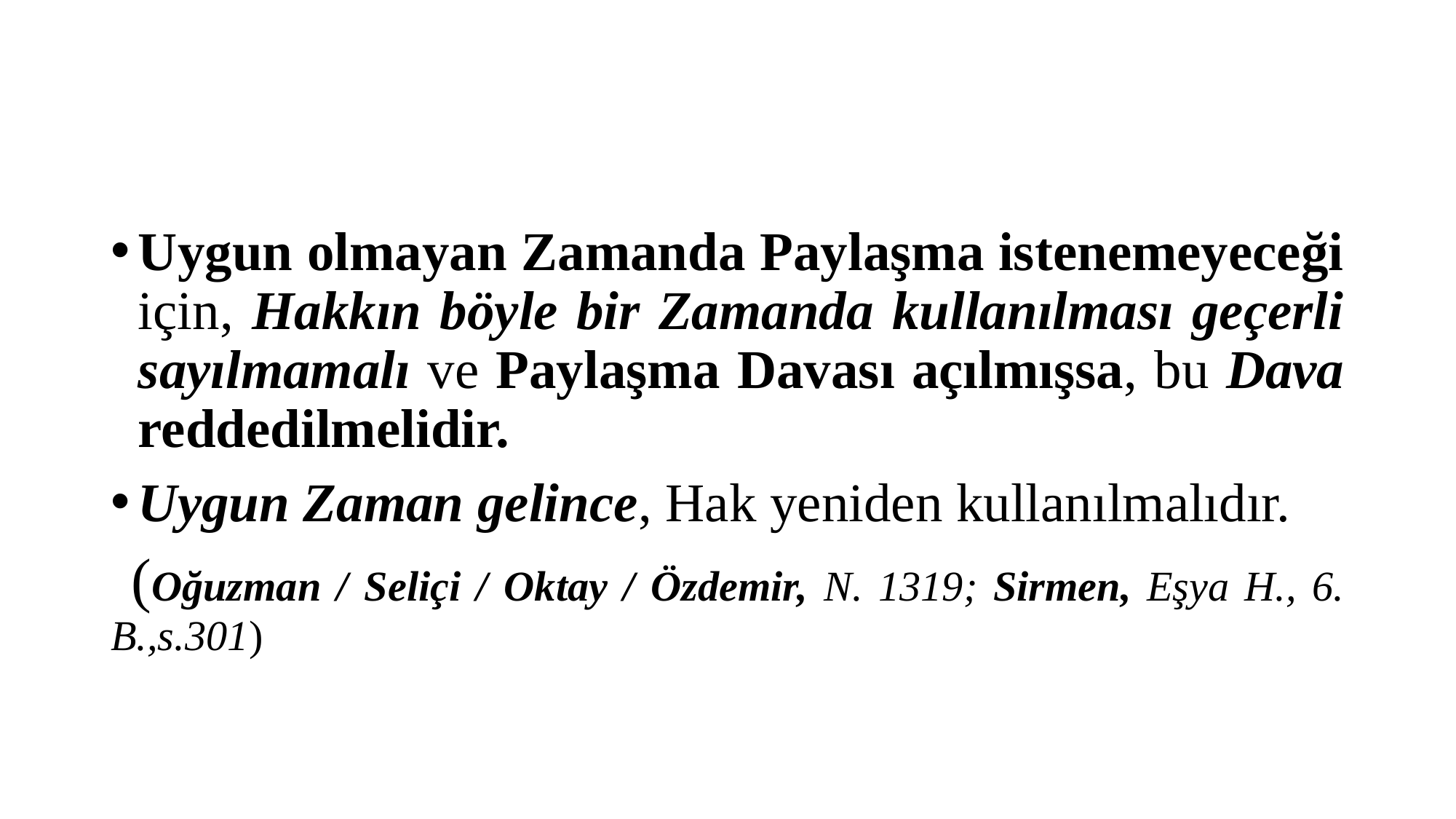

#
Uygun olmayan Zamanda Paylaşma istenemeyeceği için, Hakkın böyle bir Zamanda kullanılması geçerli sayılmamalı ve Paylaşma Davası açılmışsa, bu Dava reddedilmelidir.
Uygun Zaman gelince, Hak yeniden kullanılmalıdır.
 (Oğuzman / Seliçi / Oktay / Özdemir, N. 1319; Sirmen, Eşya H., 6. B.,s.301)